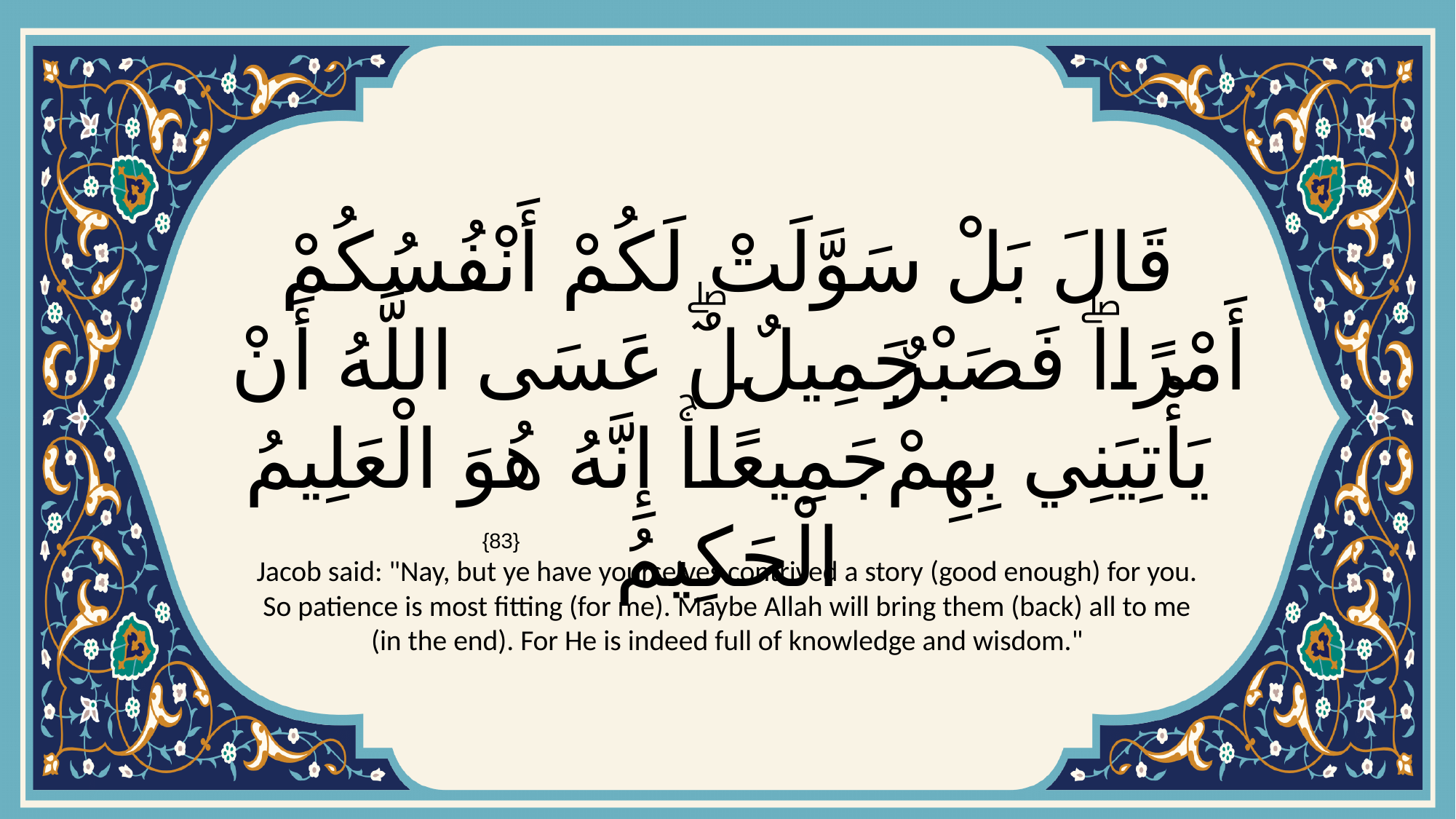

# قَالَ بَلْ سَوَّلَتْ لَكُمْ أَنْفُسُكُمْ أَمْرًاۖ فَصَبْرٌ جَمِيلٌۖ عَسَى اللَّهُ أَنْ يَأْتِيَنِي بِهِمْ جَمِيعًاۚ إِنَّهُ هُوَ الْعَلِيمُ الْحَكِيمُ
{83}
Jacob said: "Nay, but ye have yourselves contrived a story (good enough) for you. So patience is most fitting (for me). Maybe Allah will bring them (back) all to me (in the end). For He is indeed full of knowledge and wisdom."